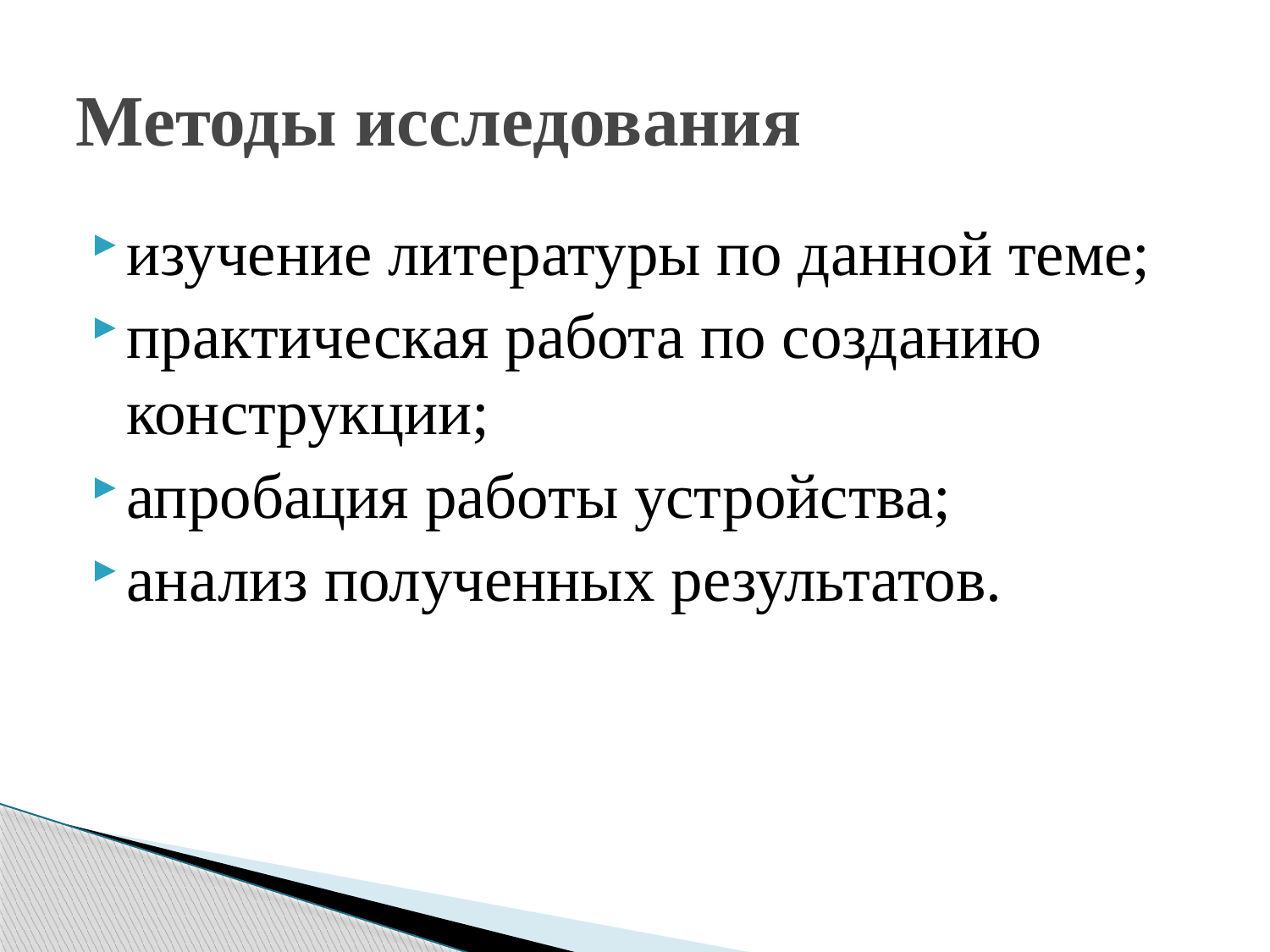

# Методы исследования
изучение литературы по данной теме;
практическая работа по созданию конструкции;
апробация работы устройства;
анализ полученных результатов.